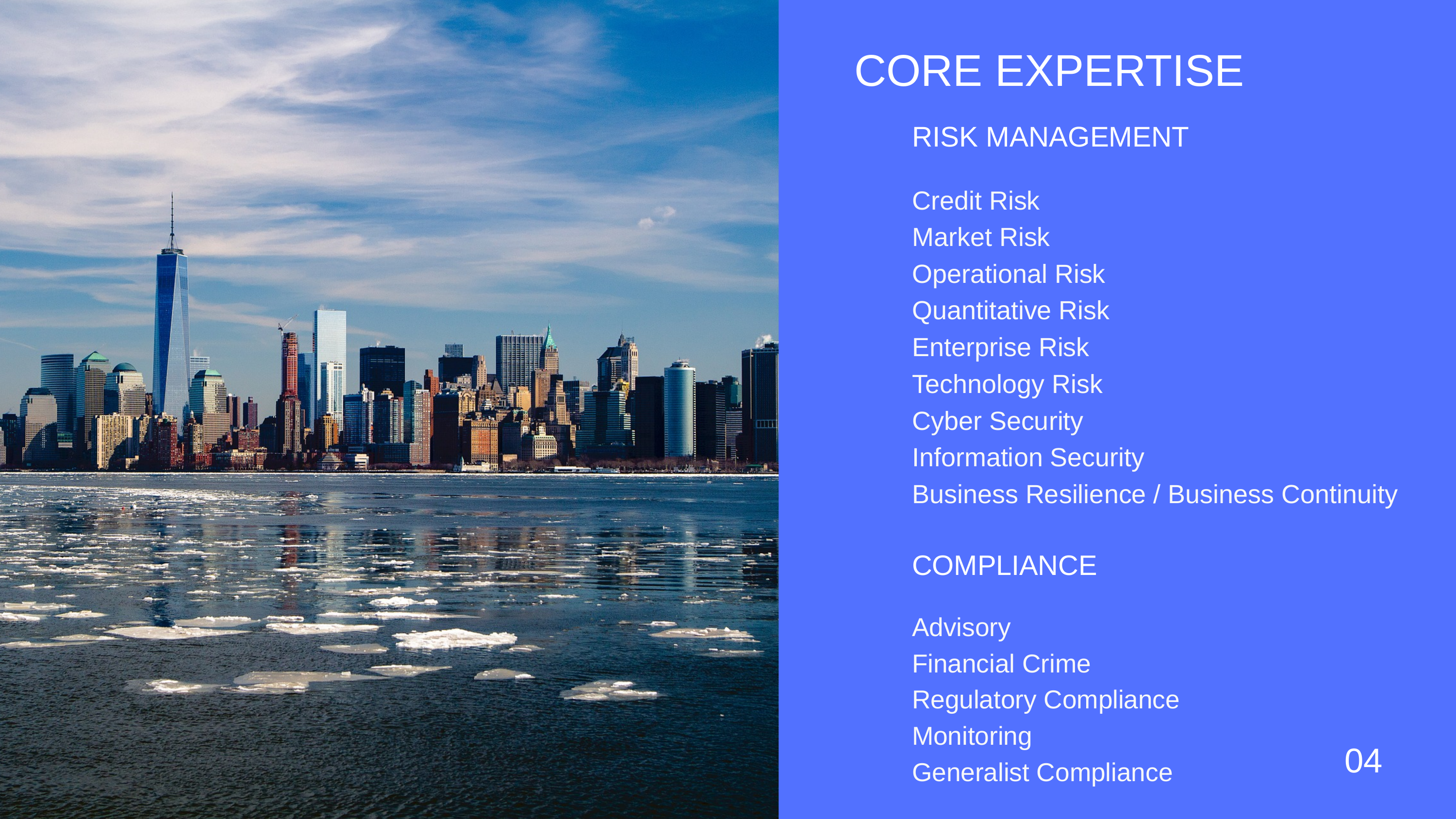

CORE EXPERTISE
RISK MANAGEMENT
Credit Risk
Market Risk
Operational Risk
Quantitative Risk
Enterprise Risk
Technology Risk
Cyber Security
Information Security
Business Resilience / Business Continuity
COMPLIANCE
Advisory
Financial Crime
Regulatory Compliance
Monitoring
Generalist Compliance

04